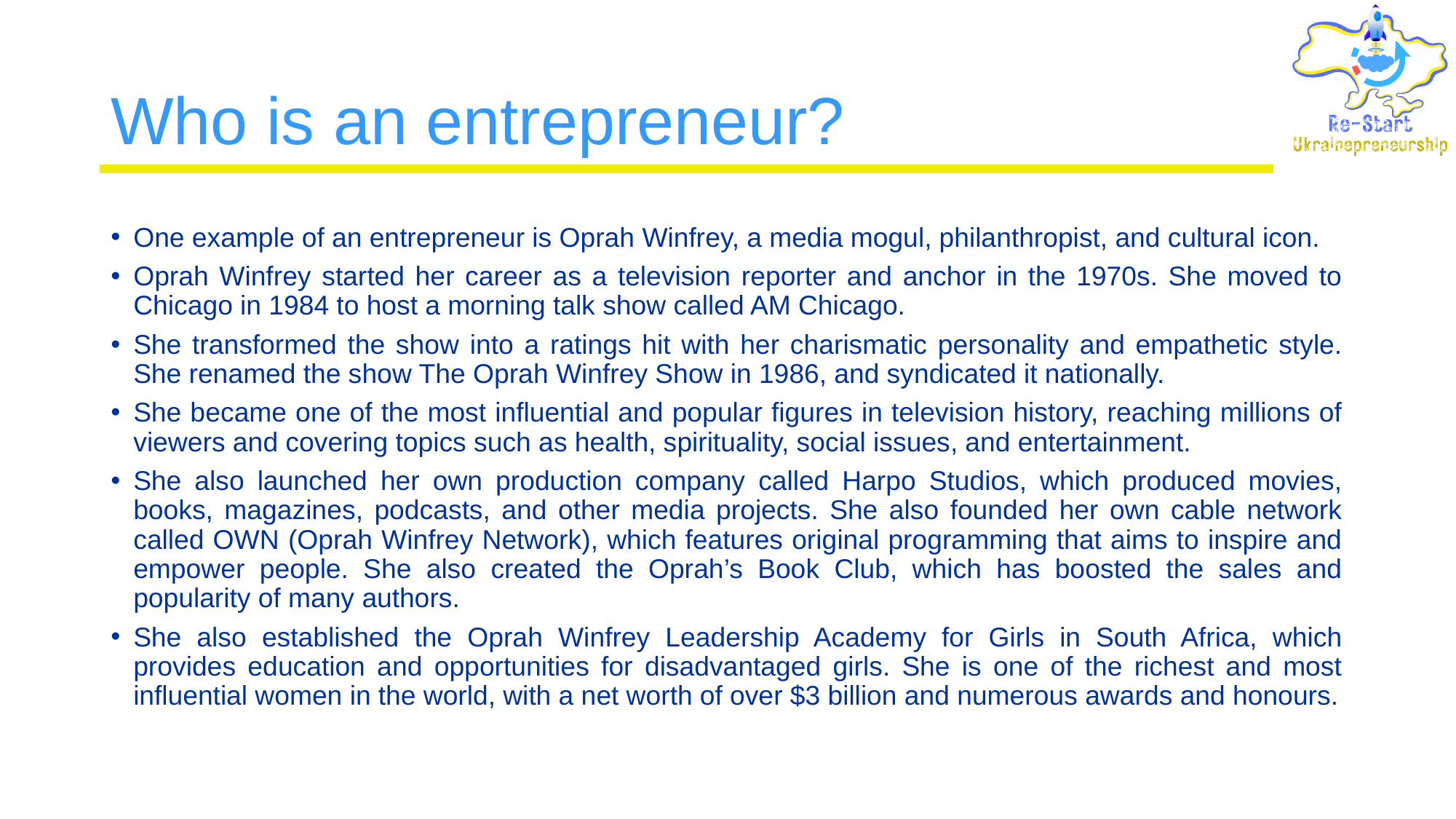

# Who is an entrepreneur?
One example of an entrepreneur is Oprah Winfrey, a media mogul, philanthropist, and cultural icon.
Oprah Winfrey started her career as a television reporter and anchor in the 1970s. She moved to Chicago in 1984 to host a morning talk show called AM Chicago.
She transformed the show into a ratings hit with her charismatic personality and empathetic style. She renamed the show The Oprah Winfrey Show in 1986, and syndicated it nationally.
She became one of the most influential and popular figures in television history, reaching millions of viewers and covering topics such as health, spirituality, social issues, and entertainment.
She also launched her own production company called Harpo Studios, which produced movies, books, magazines, podcasts, and other media projects. She also founded her own cable network called OWN (Oprah Winfrey Network), which features original programming that aims to inspire and empower people. She also created the Oprah’s Book Club, which has boosted the sales and popularity of many authors.
She also established the Oprah Winfrey Leadership Academy for Girls in South Africa, which provides education and opportunities for disadvantaged girls. She is one of the richest and most influential women in the world, with a net worth of over $3 billion and numerous awards and honours.